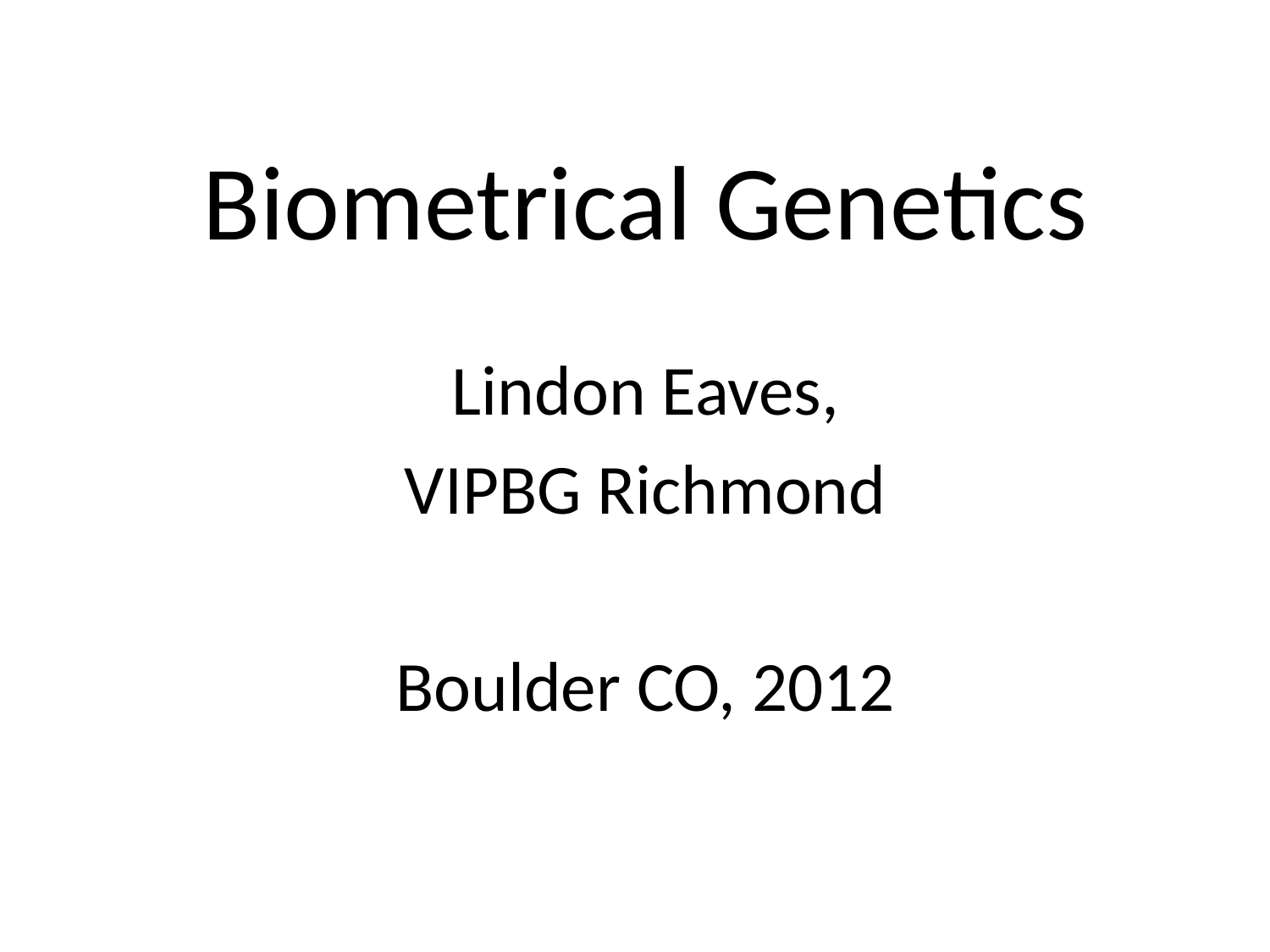

# Biometrical Genetics
Lindon Eaves,
VIPBG Richmond

Boulder CO, 2012